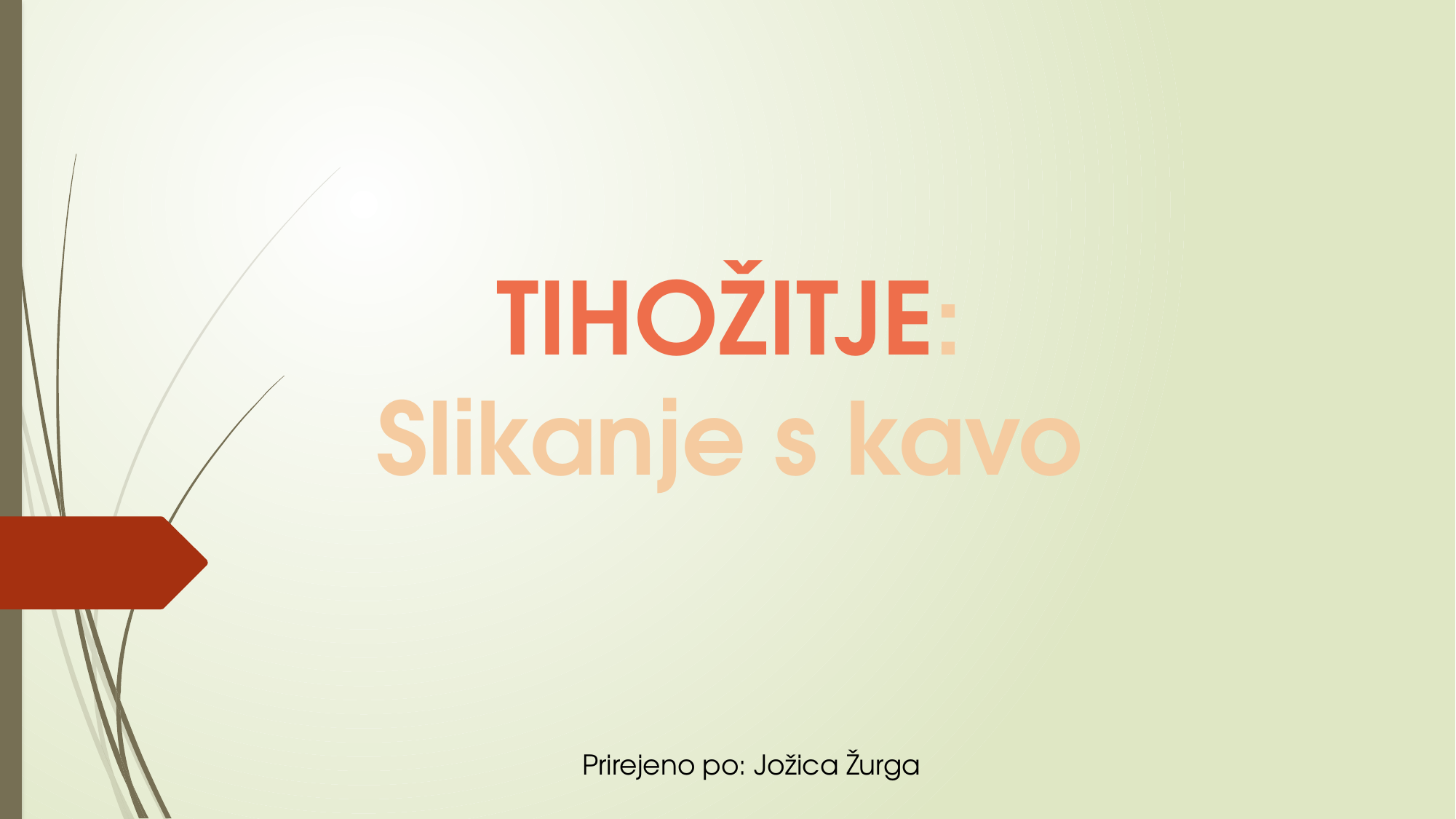

TIHOŽITJE:
Slikanje s kavo

Prirejeno po: Jožica Žurga